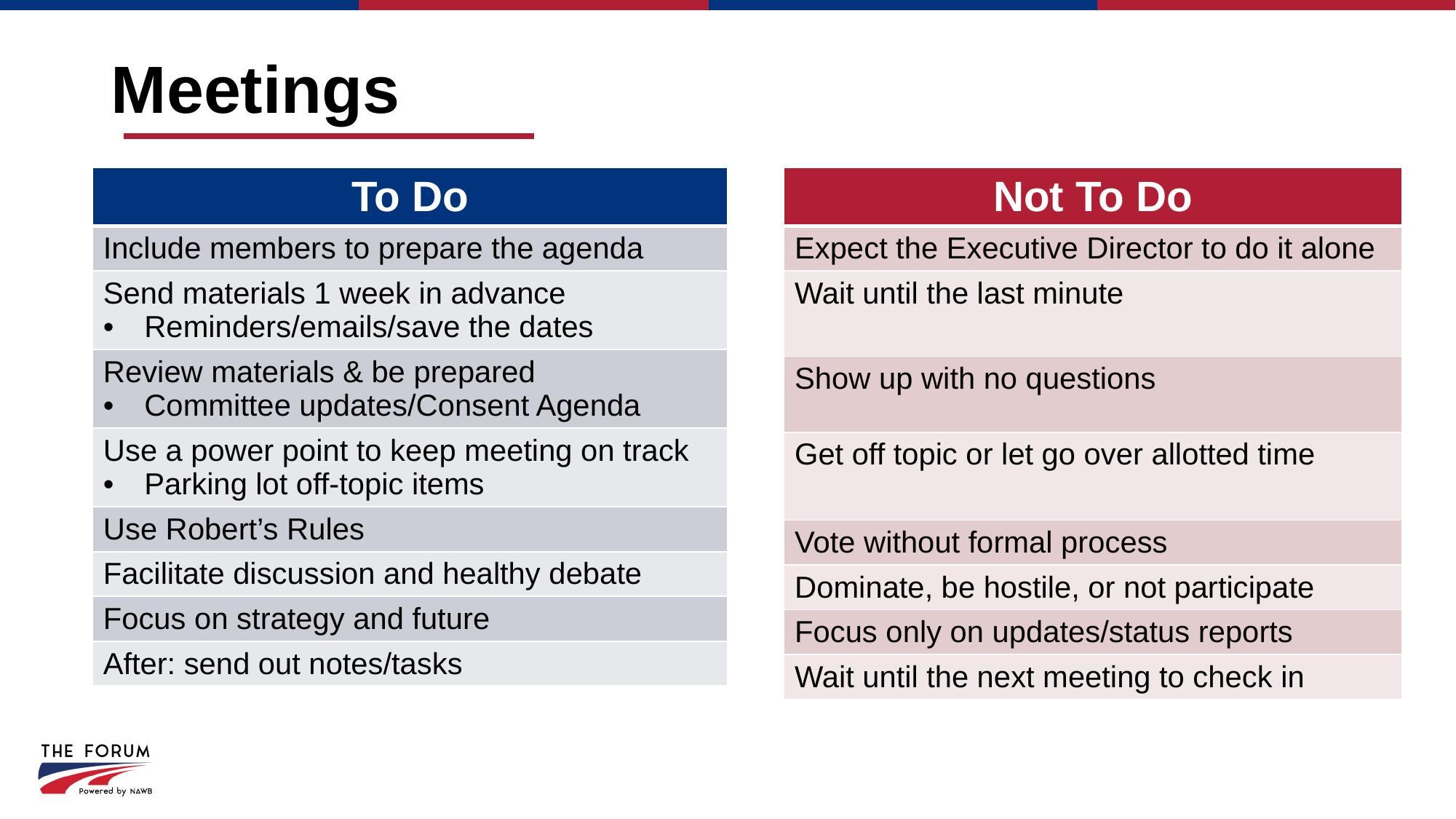

# Meetings
| To Do |
| --- |
| Include members to prepare the agenda |
| Send materials 1 week in advance Reminders/emails/save the dates |
| Review materials & be prepared Committee updates/Consent Agenda |
| Use a power point to keep meeting on track Parking lot off-topic items |
| Use Robert’s Rules |
| Facilitate discussion and healthy debate |
| Focus on strategy and future |
| After: send out notes/tasks |
| Not To Do |
| --- |
| Expect the Executive Director to do it alone |
| Wait until the last minute |
| Show up with no questions |
| Get off topic or let go over allotted time |
| Vote without formal process |
| Dominate, be hostile, or not participate |
| Focus only on updates/status reports |
| Wait until the next meeting to check in |